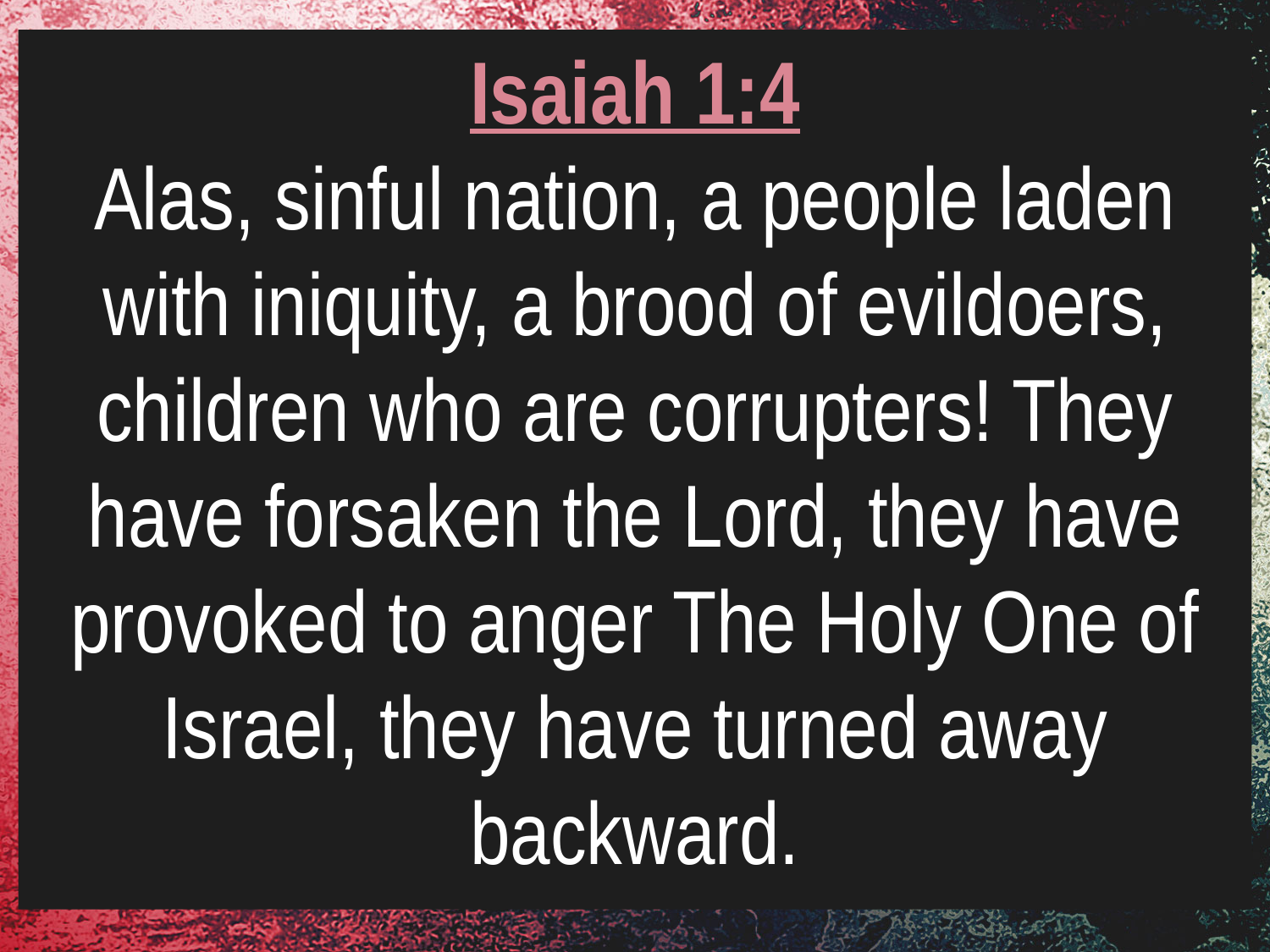

Isaiah 1:4
Alas, sinful nation, a people laden with iniquity, a brood of evildoers, children who are corrupters! They have forsaken the Lord, they have provoked to anger The Holy One of Israel, they have turned away backward.